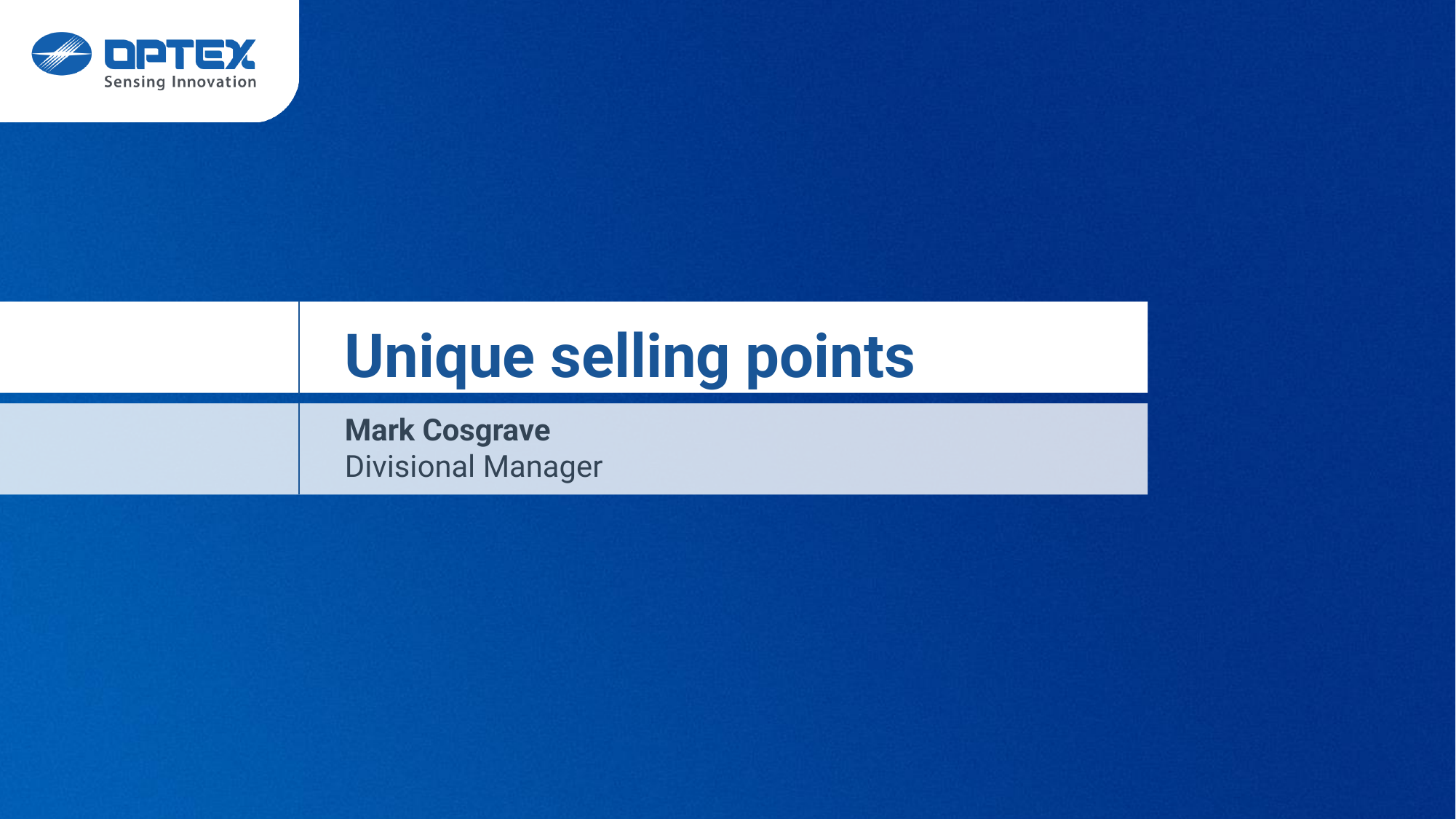

# Unique selling points
Mark Cosgrave
Divisional Manager